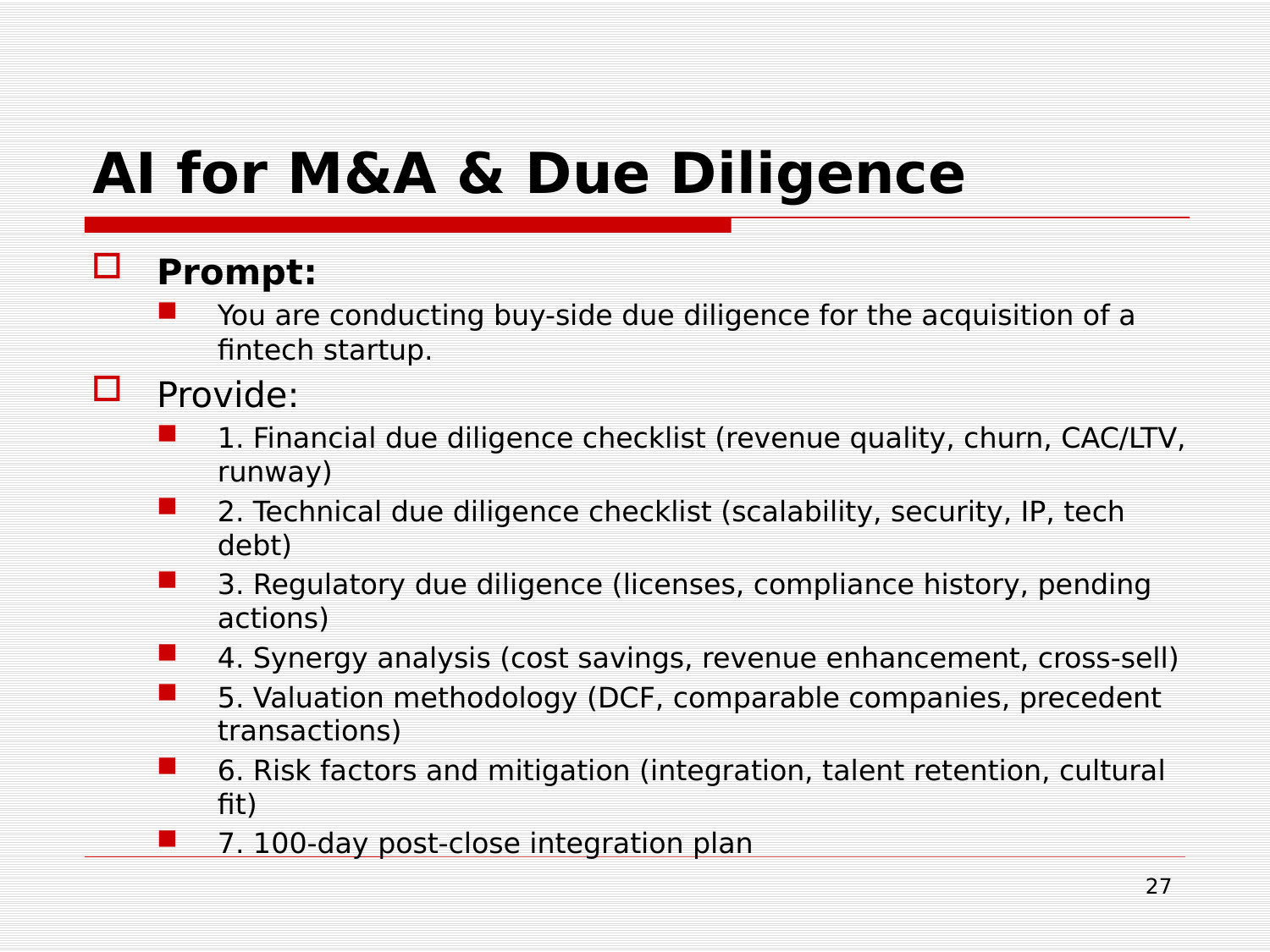

# AI for M&A & Due Diligence
Prompt:
You are conducting buy-side due diligence for the acquisition of a fintech startup.
Provide:
1. Financial due diligence checklist (revenue quality, churn, CAC/LTV, runway)
2. Technical due diligence checklist (scalability, security, IP, tech debt)
3. Regulatory due diligence (licenses, compliance history, pending actions)
4. Synergy analysis (cost savings, revenue enhancement, cross-sell)
5. Valuation methodology (DCF, comparable companies, precedent transactions)
6. Risk factors and mitigation (integration, talent retention, cultural fit)
7. 100-day post-close integration plan
27